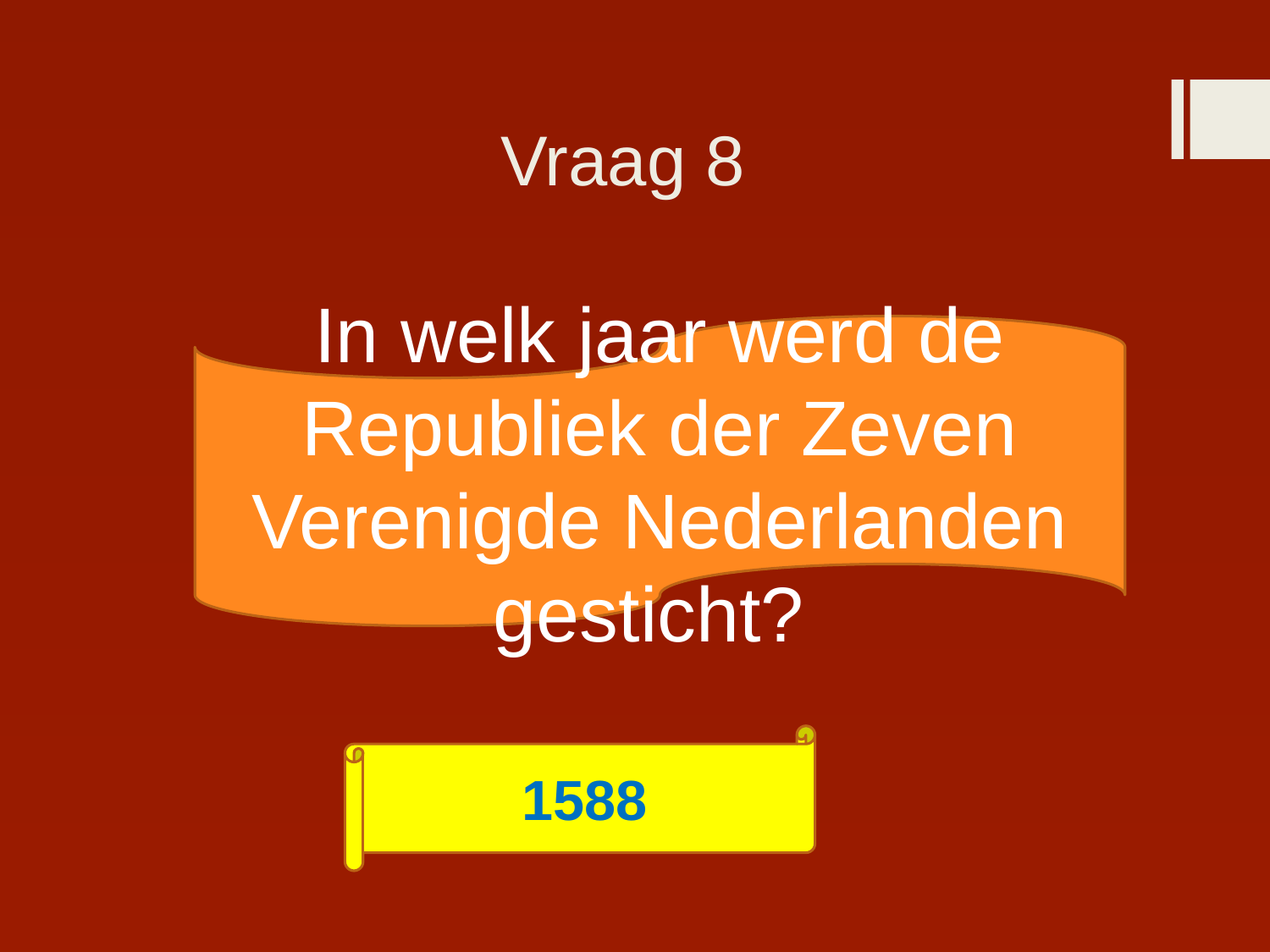

# Vraag 8
In welk jaar werd de Republiek der Zeven Verenigde Nederlanden gesticht?
1588